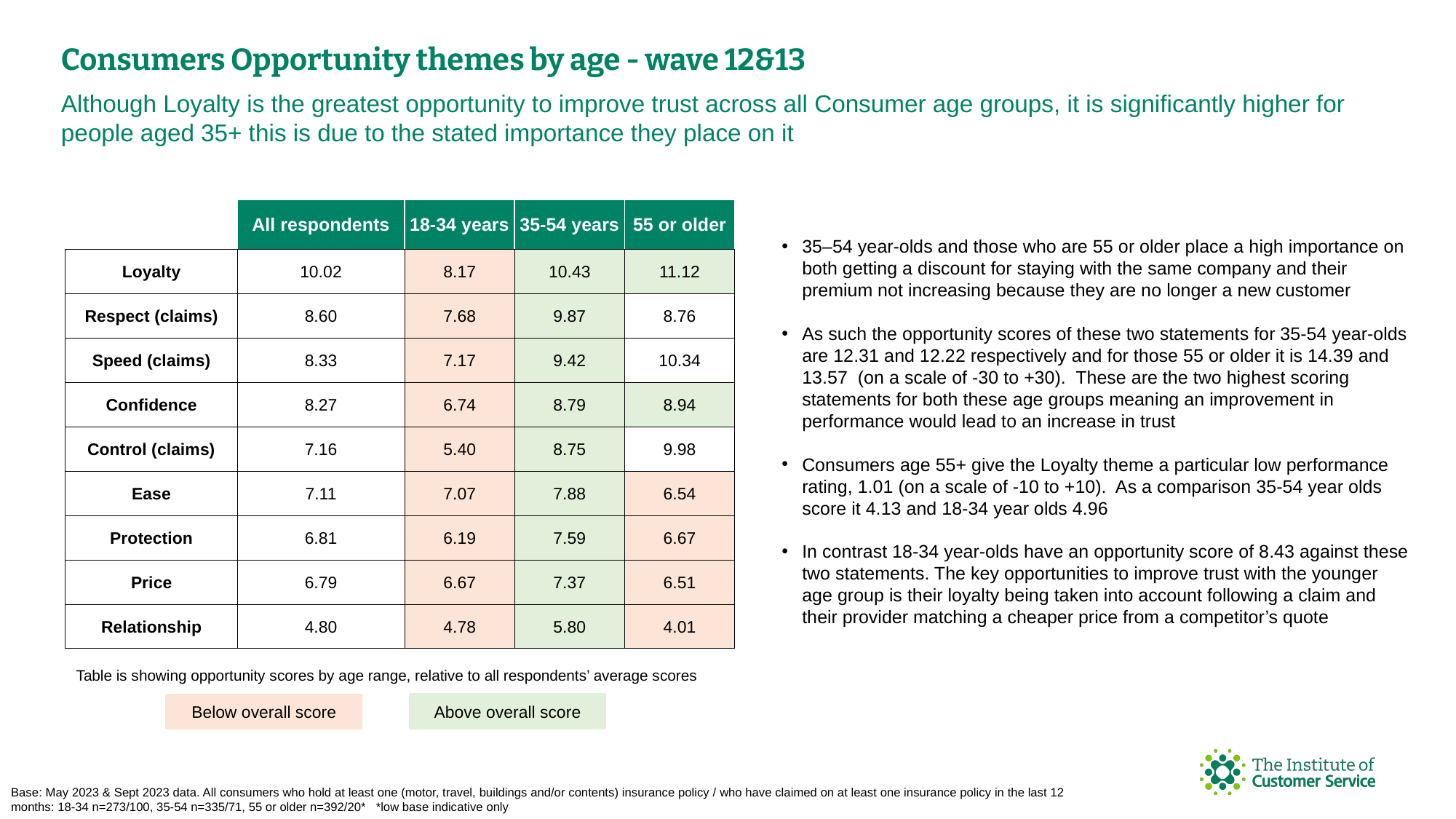

Consumers Opportunity themes by age - wave 12&13
Although Loyalty is the greatest opportunity to improve trust across all Consumer age groups, it is significantly higher for people aged 35+ this is due to the stated importance they place on it
|  | All respondents | 18-34 years | 35-54 years | 55 or older |
| --- | --- | --- | --- | --- |
| Loyalty | 10.02 | 8.17 | 10.43 | 11.12 |
| Respect (claims) | 8.60 | 7.68 | 9.87 | 8.76 |
| Speed (claims) | 8.33 | 7.17 | 9.42 | 10.34 |
| Confidence | 8.27 | 6.74 | 8.79 | 8.94 |
| Control (claims) | 7.16 | 5.40 | 8.75 | 9.98 |
| Ease | 7.11 | 7.07 | 7.88 | 6.54 |
| Protection | 6.81 | 6.19 | 7.59 | 6.67 |
| Price | 6.79 | 6.67 | 7.37 | 6.51 |
| Relationship | 4.80 | 4.78 | 5.80 | 4.01 |
35–54 year-olds and those who are 55 or older place a high importance on both getting a discount for staying with the same company and their premium not increasing because they are no longer a new customer

As such the opportunity scores of these two statements for 35-54 year-olds are 12.31 and 12.22 respectively and for those 55 or older it is 14.39 and 13.57  (on a scale of -30 to +30).  These are the two highest scoring statements for both these age groups meaning an improvement in performance would lead to an increase in trust

Consumers age 55+ give the Loyalty theme a particular low performance rating, 1.01 (on a scale of -10 to +10).  As a comparison 35-54 year olds score it 4.13 and 18-34 year olds 4.96

In contrast 18-34 year-olds have an opportunity score of 8.43 against these two statements. The key opportunities to improve trust with the younger age group is their loyalty being taken into account following a claim and their provider matching a cheaper price from a competitor’s quote

Table is showing opportunity scores by age range, relative to all respondents’ average scores

Above overall score
Below overall score
Base: May 2023 & Sept 2023 data. All consumers who hold at least one (motor, travel, buildings and/or contents) insurance policy / who have claimed on at least one insurance policy in the last 12 months: 18-34 n=273/100, 35-54 n=335/71, 55 or older n=392/20*   *low base indicative only